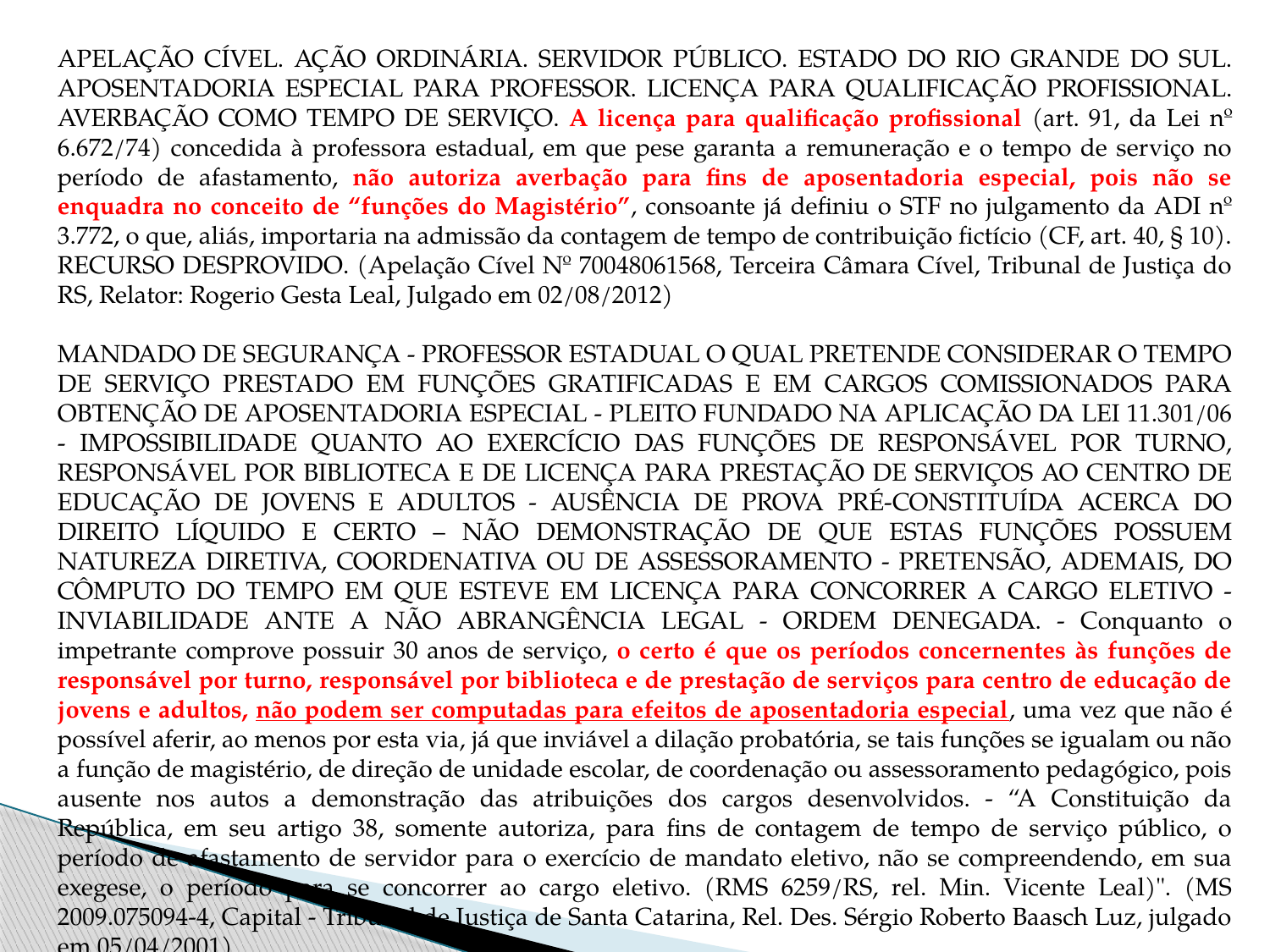

APELAÇÃO CÍVEL. AÇÃO ORDINÁRIA. SERVIDOR PÚBLICO. ESTADO DO RIO GRANDE DO SUL. APOSENTADORIA ESPECIAL PARA PROFESSOR. LICENÇA PARA QUALIFICAÇÃO PROFISSIONAL. AVERBAÇÃO COMO TEMPO DE SERVIÇO. A licença para qualificação profissional (art. 91, da Lei nº 6.672/74) concedida à professora estadual, em que pese garanta a remuneração e o tempo de serviço no período de afastamento, não autoriza averbação para fins de aposentadoria especial, pois não se enquadra no conceito de “funções do Magistério”, consoante já definiu o STF no julgamento da ADI nº 3.772, o que, aliás, importaria na admissão da contagem de tempo de contribuição fictício (CF, art. 40, § 10). RECURSO DESPROVIDO. (Apelação Cível Nº 70048061568, Terceira Câmara Cível, Tribunal de Justiça do RS, Relator: Rogerio Gesta Leal, Julgado em 02/08/2012)

MANDADO DE SEGURANÇA - PROFESSOR ESTADUAL O QUAL PRETENDE CONSIDERAR O TEMPO DE SERVIÇO PRESTADO EM FUNÇÕES GRATIFICADAS E EM CARGOS COMISSIONADOS PARA OBTENÇÃO DE APOSENTADORIA ESPECIAL - PLEITO FUNDADO NA APLICAÇÃO DA LEI 11.301/06 - IMPOSSIBILIDADE QUANTO AO EXERCÍCIO DAS FUNÇÕES DE RESPONSÁVEL POR TURNO, RESPONSÁVEL POR BIBLIOTECA E DE LICENÇA PARA PRESTAÇÃO DE SERVIÇOS AO CENTRO DE EDUCAÇÃO DE JOVENS E ADULTOS - AUSÊNCIA DE PROVA PRÉ-CONSTITUÍDA ACERCA DO DIREITO LÍQUIDO E CERTO – NÃO DEMONSTRAÇÃO DE QUE ESTAS FUNÇÕES POSSUEM NATUREZA DIRETIVA, COORDENATIVA OU DE ASSESSORAMENTO - PRETENSÃO, ADEMAIS, DO CÔMPUTO DO TEMPO EM QUE ESTEVE EM LICENÇA PARA CONCORRER A CARGO ELETIVO - INVIABILIDADE ANTE A NÃO ABRANGÊNCIA LEGAL - ORDEM DENEGADA. - Conquanto o impetrante comprove possuir 30 anos de serviço, o certo é que os períodos concernentes às funções de responsável por turno, responsável por biblioteca e de prestação de serviços para centro de educação de jovens e adultos, não podem ser computadas para efeitos de aposentadoria especial, uma vez que não é possível aferir, ao menos por esta via, já que inviável a dilação probatória, se tais funções se igualam ou não a função de magistério, de direção de unidade escolar, de coordenação ou assessoramento pedagógico, pois ausente nos autos a demonstração das atribuições dos cargos desenvolvidos. - “A Constituição da República, em seu artigo 38, somente autoriza, para fins de contagem de tempo de serviço público, o período de afastamento de servidor para o exercício de mandato eletivo, não se compreendendo, em sua exegese, o período para se concorrer ao cargo eletivo. (RMS 6259/RS, rel. Min. Vicente Leal)". (MS 2009.075094-4, Capital - Tribunal de Justiça de Santa Catarina, Rel. Des. Sérgio Roberto Baasch Luz, julgado em 05/04/2001)